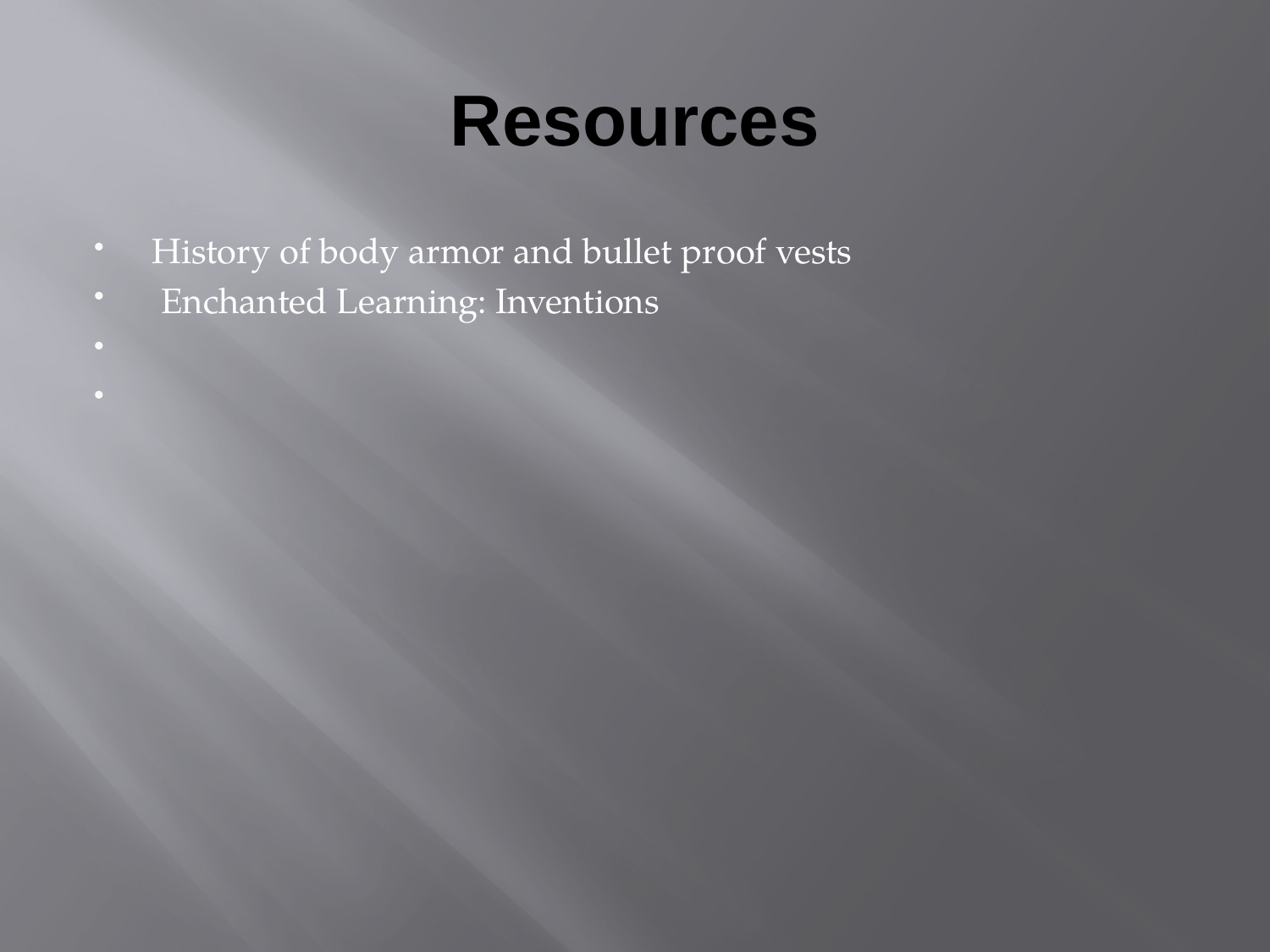

# Resources
History of body armor and bullet proof vests
 Enchanted Learning: Inventions